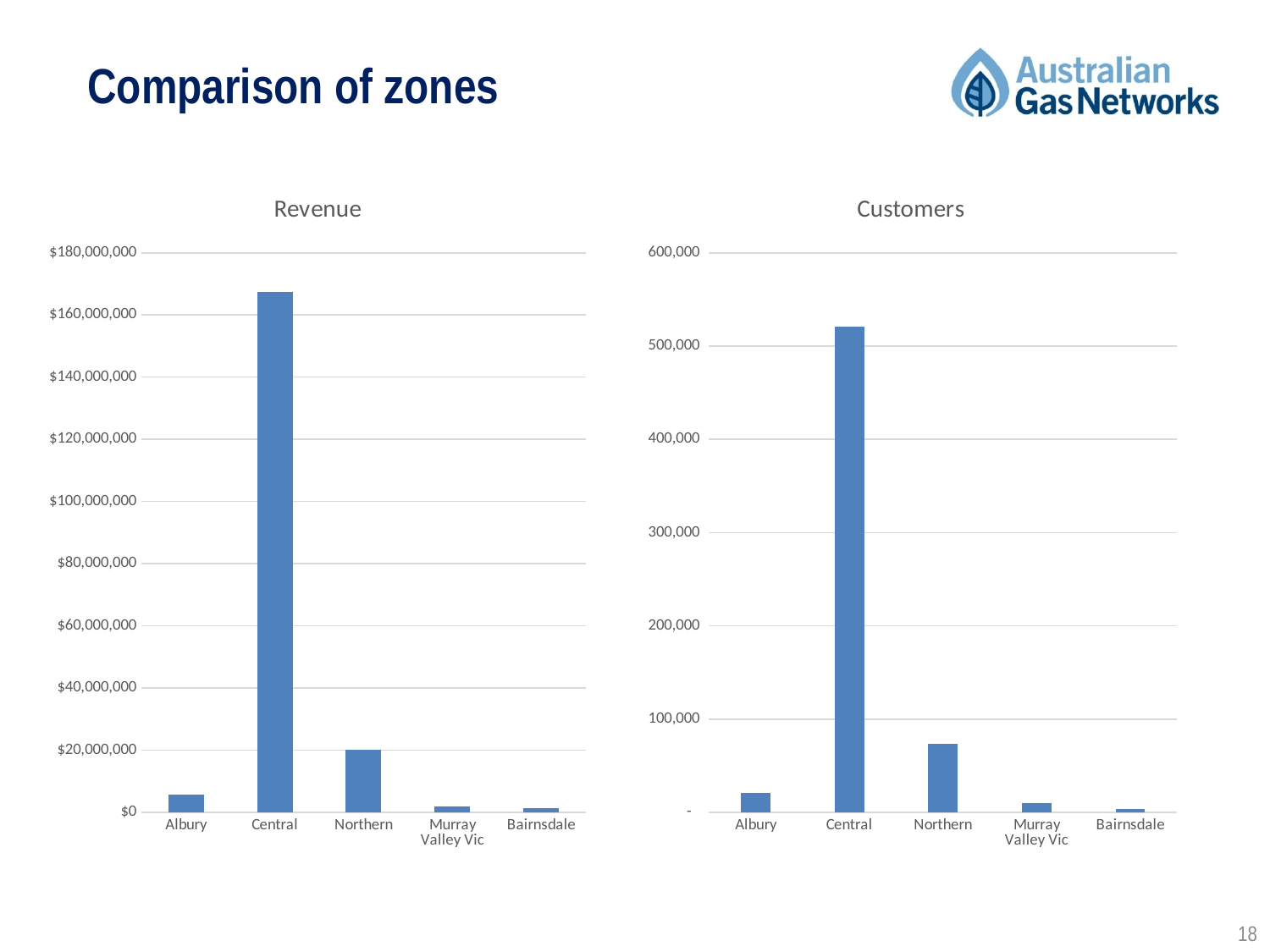

Comparison of zones

### Chart:

| Category | Revenue |
|---|---|
| Albury | 5808900.536779687 |
| Central | 167534005.11755818 |
| Northern | 20143340.119872723 |
| Murray Valley Vic | 1860109.3678213374 |
| Bairnsdale | 1446828.5498104426 |

### Chart:

| Category | Customers |
|---|---|
| Albury | 21114.550684931506 |
| Central | 520798.94520547945 |
| Northern | 73380.53150684932 |
| Murray Valley Vic | 10289.183561643835 |
| Bairnsdale | 3423.4575342465755 |
18